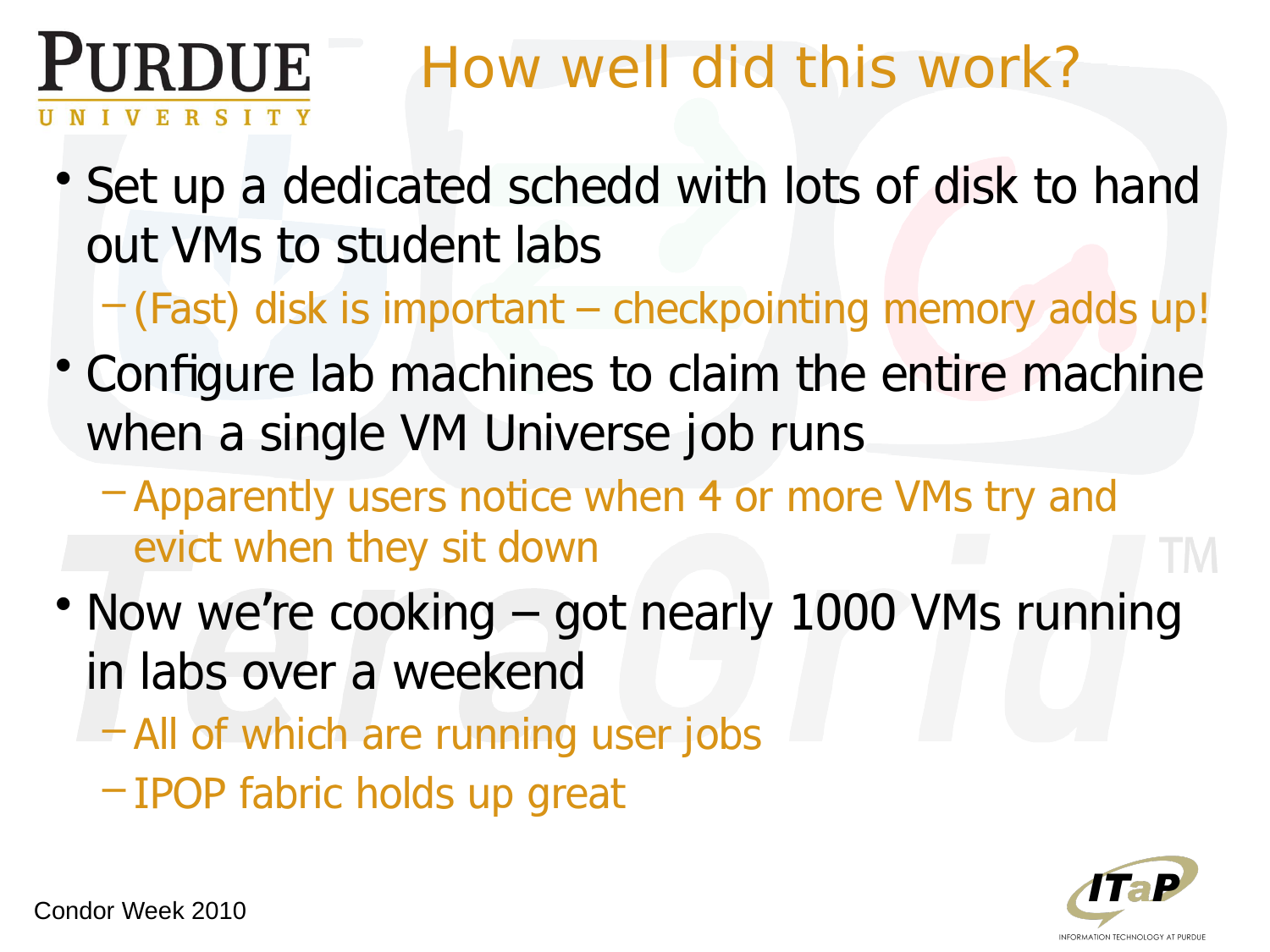

# How well did this work?
Set up a dedicated schedd with lots of disk to hand out VMs to student labs
(Fast) disk is important – checkpointing memory adds up!
Configure lab machines to claim the entire machine when a single VM Universe job runs
Apparently users notice when 4 or more VMs try and evict when they sit down
Now we’re cooking – got nearly 1000 VMs running in labs over a weekend
All of which are running user jobs
IPOP fabric holds up great

Condor Week 2010